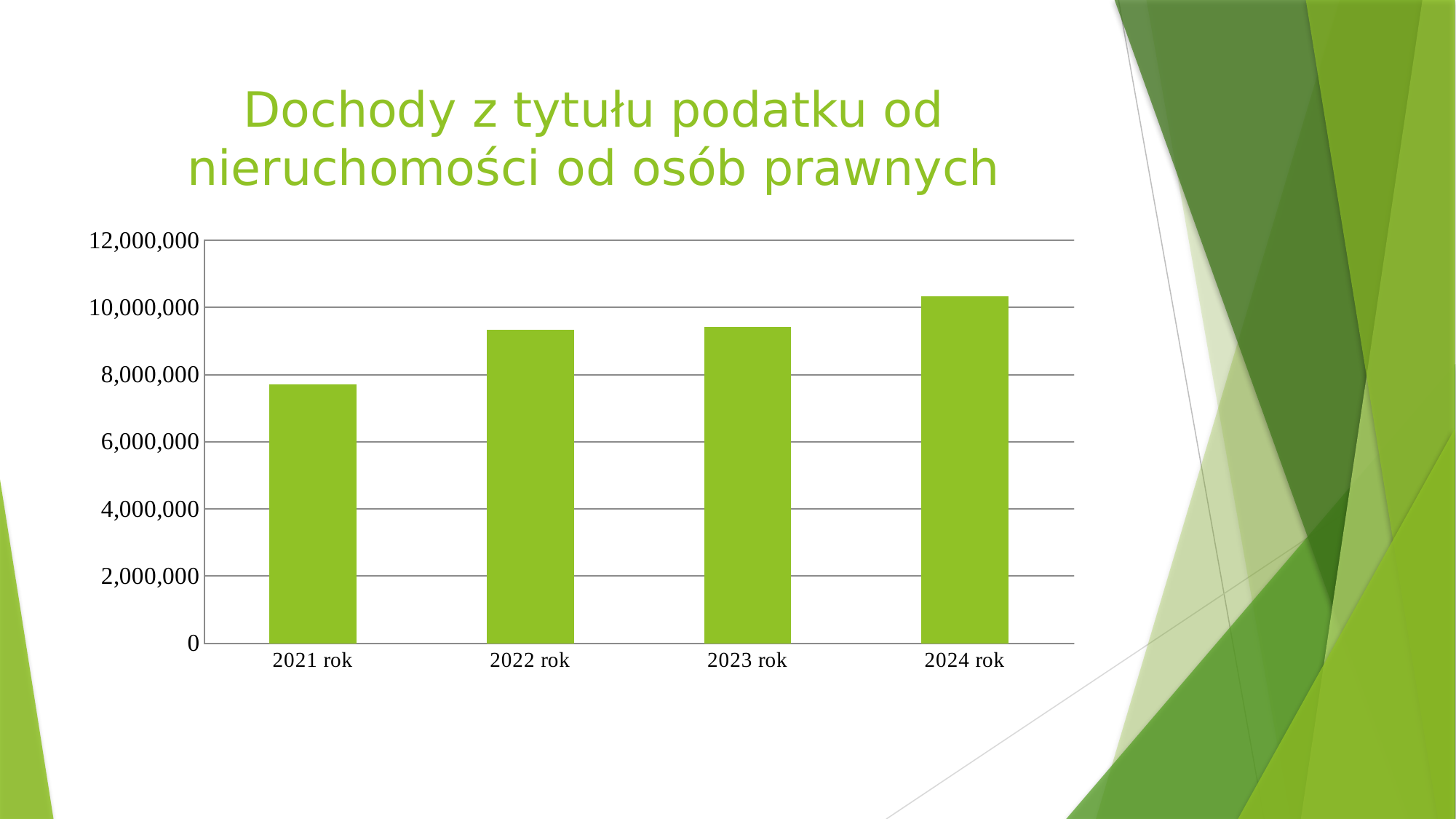

# Dochody z tytułu podatku od nieruchomości od osób prawnych

### Chart

| Category | wykonanie budżetu |
|---|---|
| 2021 rok | 7715843.91 |
| 2022 rok | 9323606.47 |
| 2023 rok | 9413282.71 |
| 2024 rok | 10321884.77 |